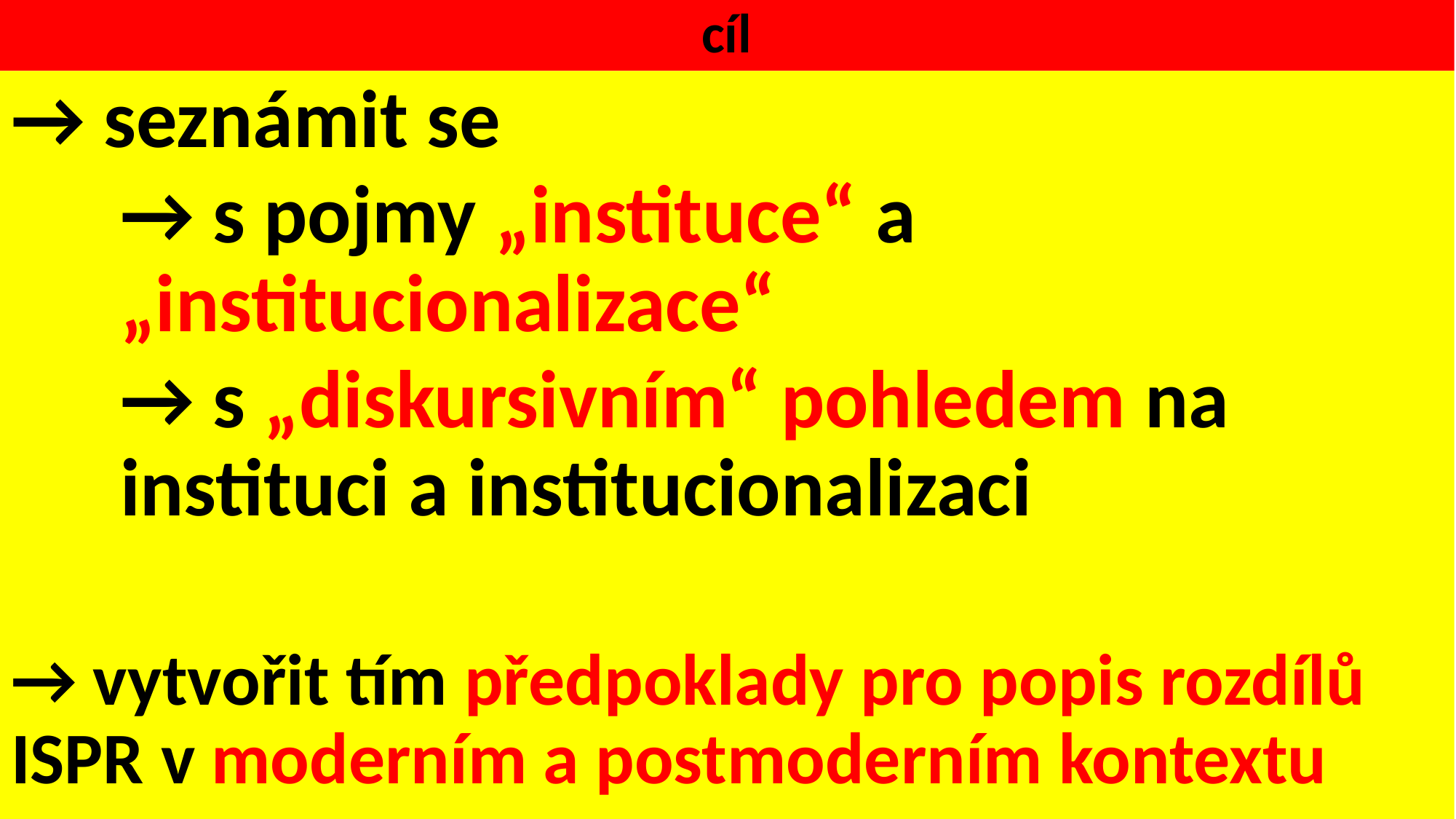

# cíl
→ seznámit se
→ s pojmy „instituce“ a „institucionalizace“
→ s „diskursivním“ pohledem na instituci a institucionalizaci

→ vytvořit tím předpoklady pro popis rozdílů ISPR v moderním a postmoderním kontextu